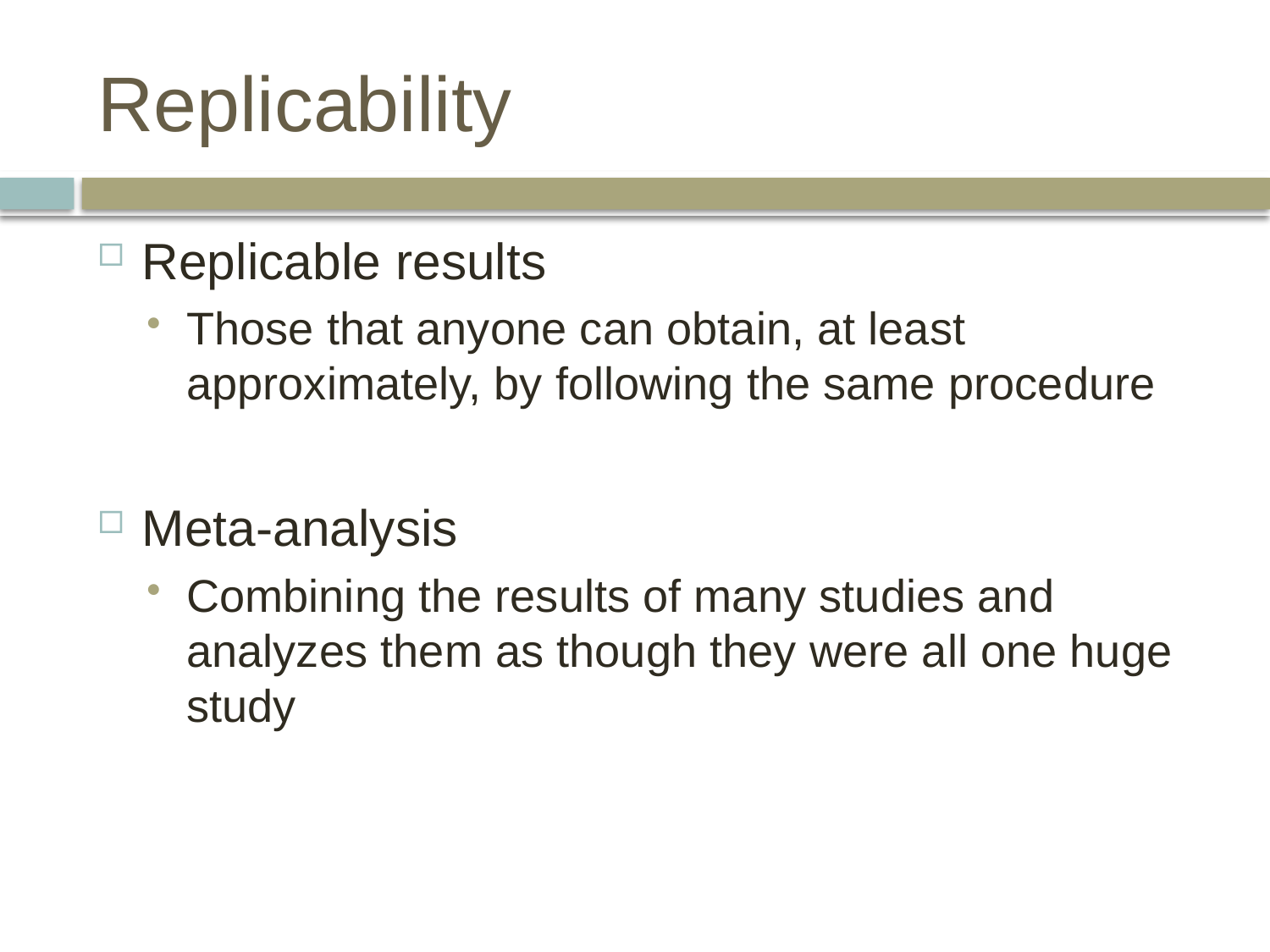

# Replicability
Replicable results
Those that anyone can obtain, at least approximately, by following the same procedure

Meta-analysis
Combining the results of many studies and analyzes them as though they were all one huge study